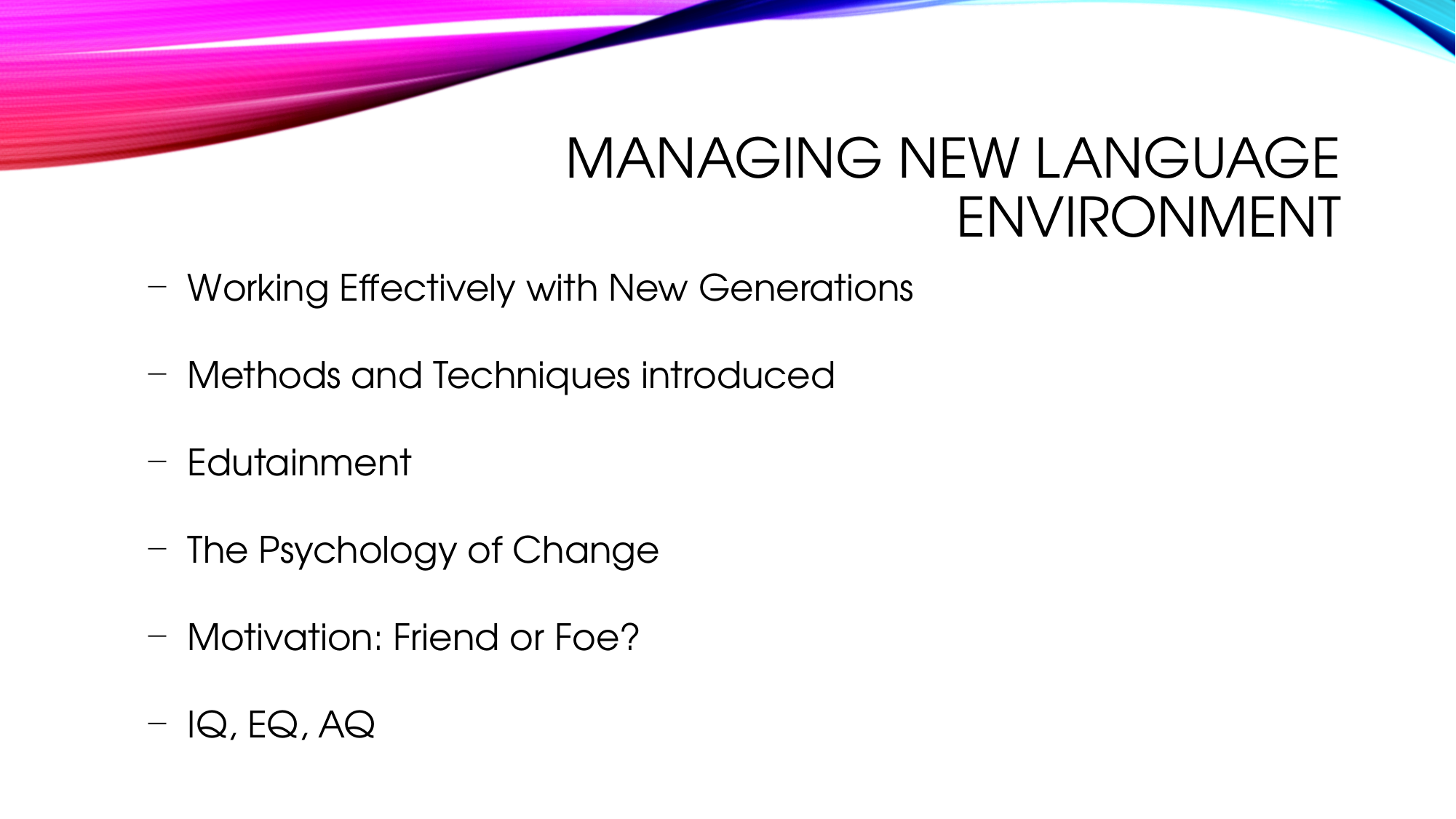

MANAGING NEW LANGUAGE ENVIRONMENT
Working Effectively with New Generations

Methods and Techniques introduced

Edutainment

The Psychology of Change

Motivation: Friend or Foe?

IQ, EQ, AQ